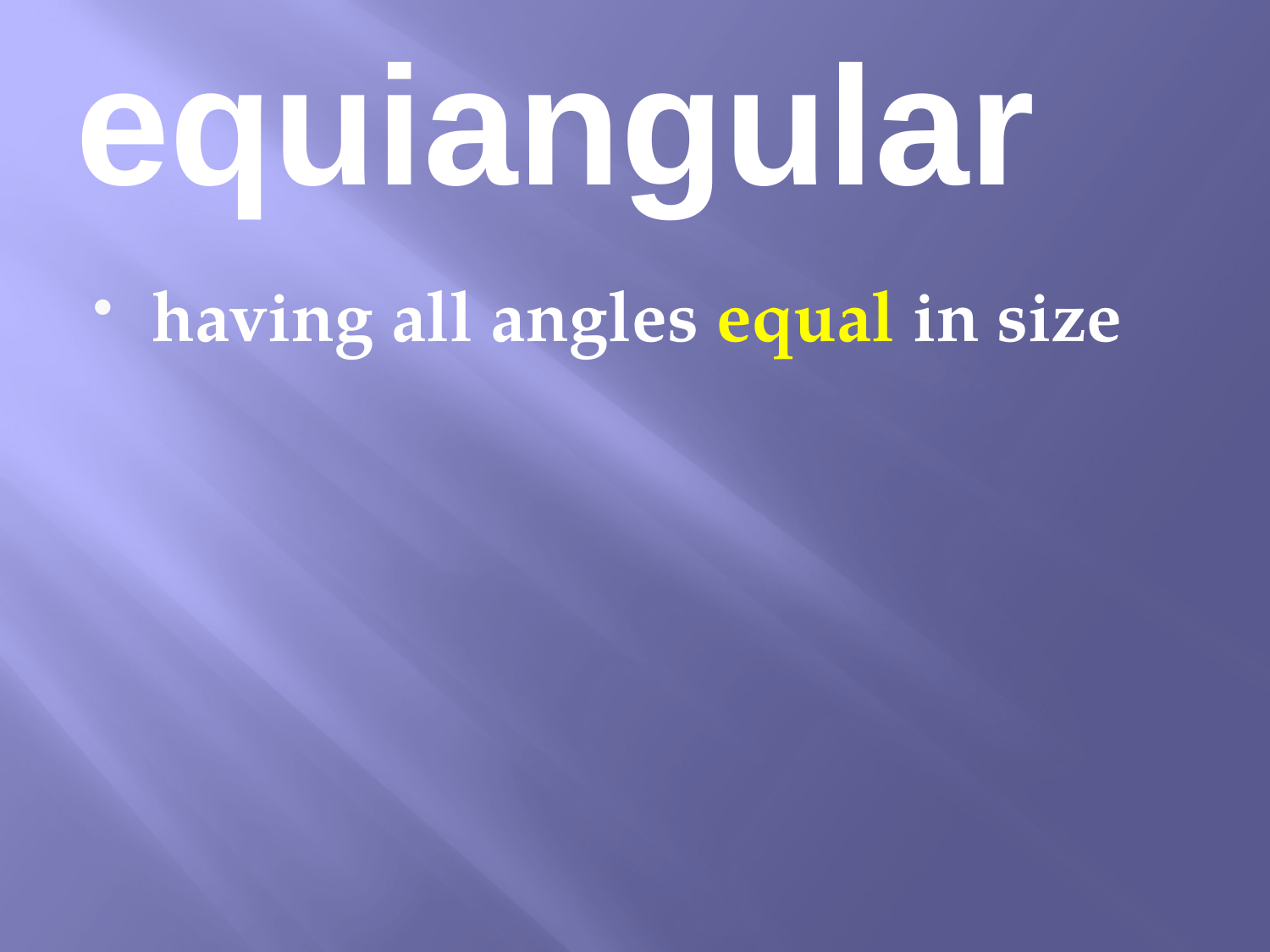

# equiangular
having all angles equal in size